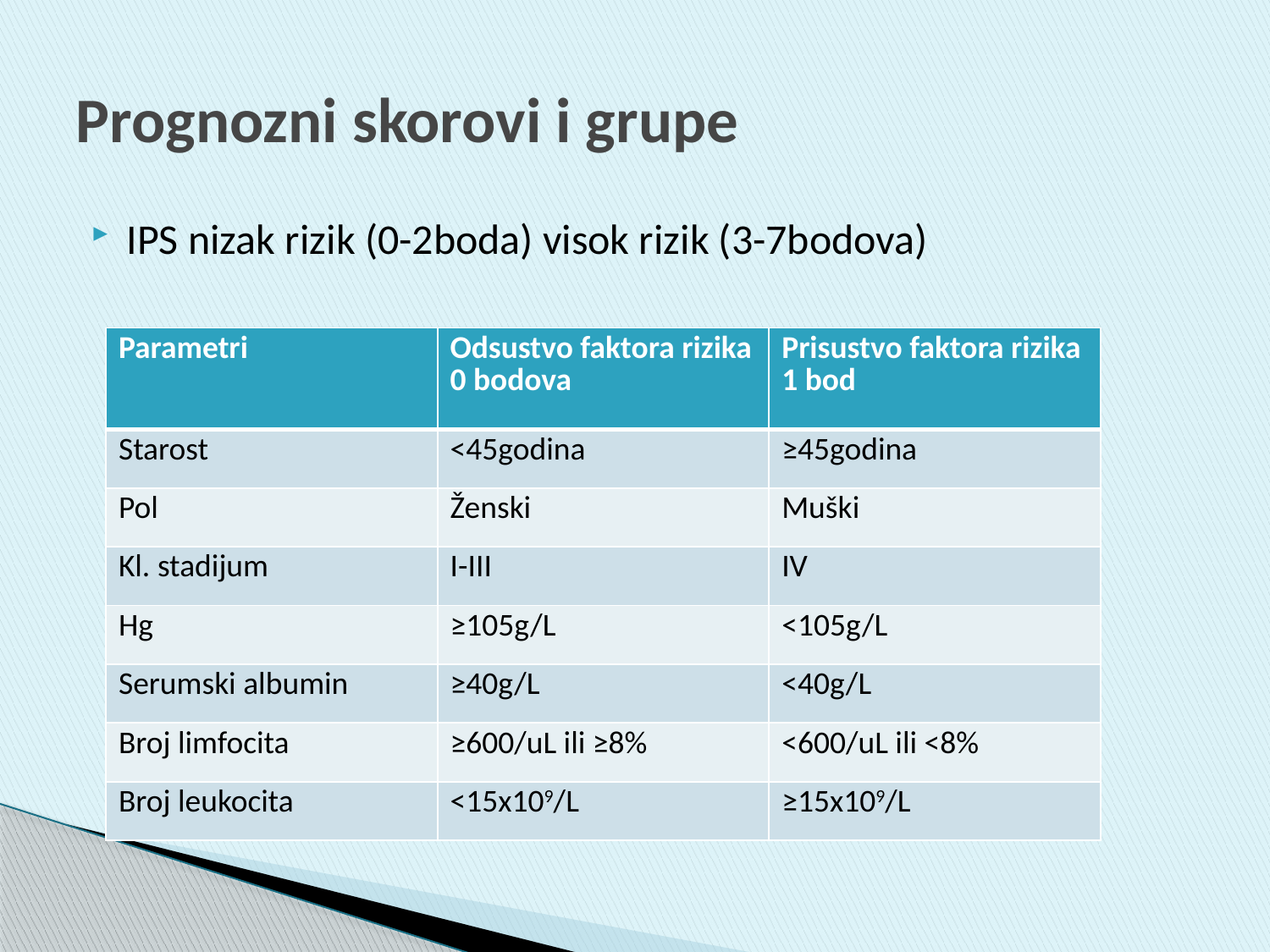

# Prognozni skorovi i grupe
IPS nizak rizik (0-2boda) visok rizik (3-7bodova)

| Parametri | Odsustvo faktora rizika 0 bodova | Prisustvo faktora rizika 1 bod |
| --- | --- | --- |
| Starost | ˂45godina | ≥45godina |
| Pol | Ženski | Muški |
| Kl. stadijum | I-III | IV |
| Hg | ≥105g/L | ˂105g/L |
| Serumski albumin | ≥40g/L | ˂40g/L |
| Broj limfocita | ≥600/uL ili ≥8% | ˂600/uL ili ˂8% |
| Broj leukocita | ˂15x109/L | ≥15x109/L |